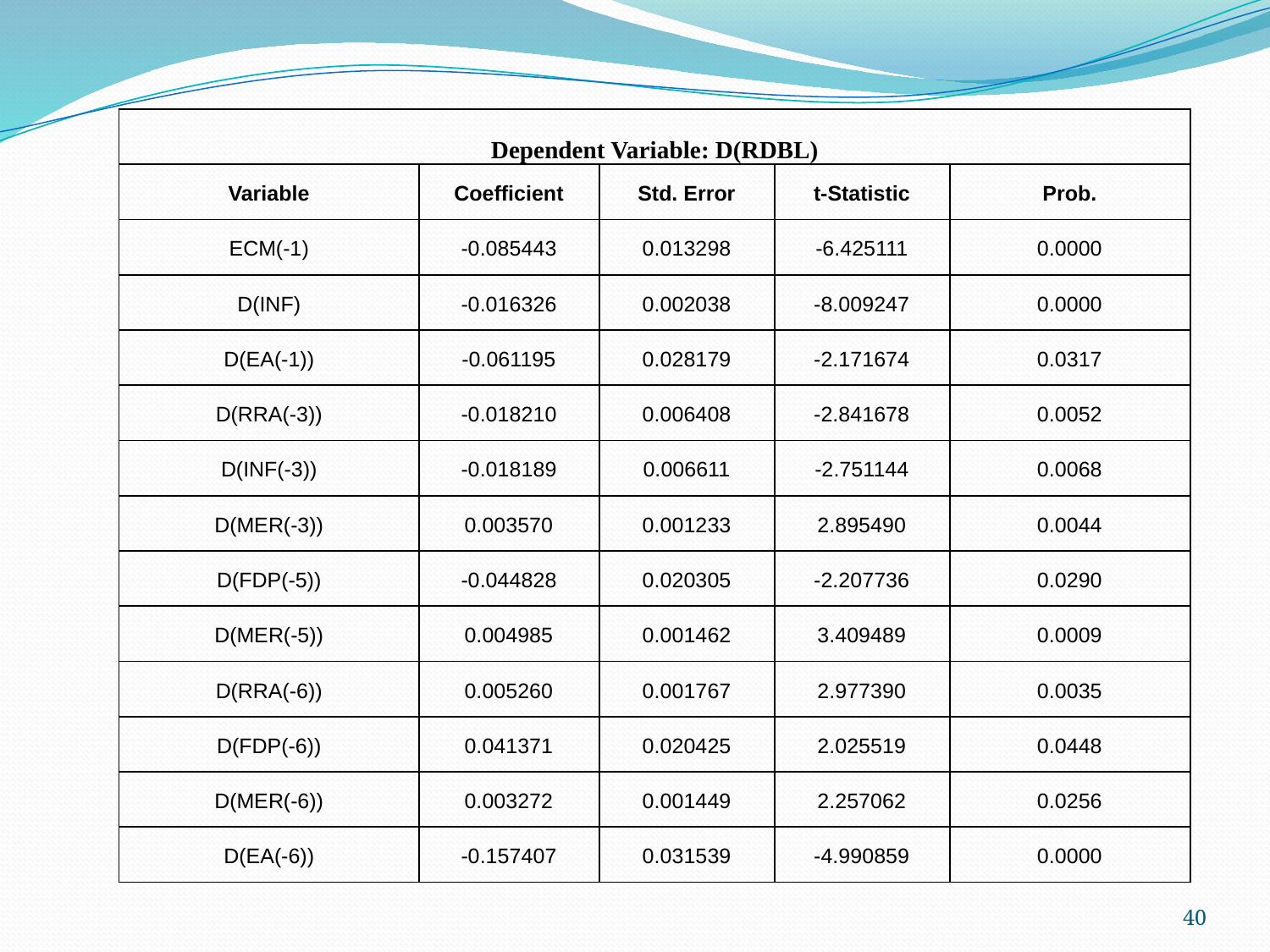

#
| Dependent Variable: D(RDBL) |  |  |  |  |
| --- | --- | --- | --- | --- |
| Variable | Coefficient | Std. Error | t-Statistic | Prob. |
| ECM(-1) | -0.085443 | 0.013298 | -6.425111 | 0.0000 |
| D(INF) | -0.016326 | 0.002038 | -8.009247 | 0.0000 |
| D(EA(-1)) | -0.061195 | 0.028179 | -2.171674 | 0.0317 |
| D(RRA(-3)) | -0.018210 | 0.006408 | -2.841678 | 0.0052 |
| D(INF(-3)) | -0.018189 | 0.006611 | -2.751144 | 0.0068 |
| D(MER(-3)) | 0.003570 | 0.001233 | 2.895490 | 0.0044 |
| D(FDP(-5)) | -0.044828 | 0.020305 | -2.207736 | 0.0290 |
| D(MER(-5)) | 0.004985 | 0.001462 | 3.409489 | 0.0009 |
| D(RRA(-6)) | 0.005260 | 0.001767 | 2.977390 | 0.0035 |
| D(FDP(-6)) | 0.041371 | 0.020425 | 2.025519 | 0.0448 |
| D(MER(-6)) | 0.003272 | 0.001449 | 2.257062 | 0.0256 |
| D(EA(-6)) | -0.157407 | 0.031539 | -4.990859 | 0.0000 |
40